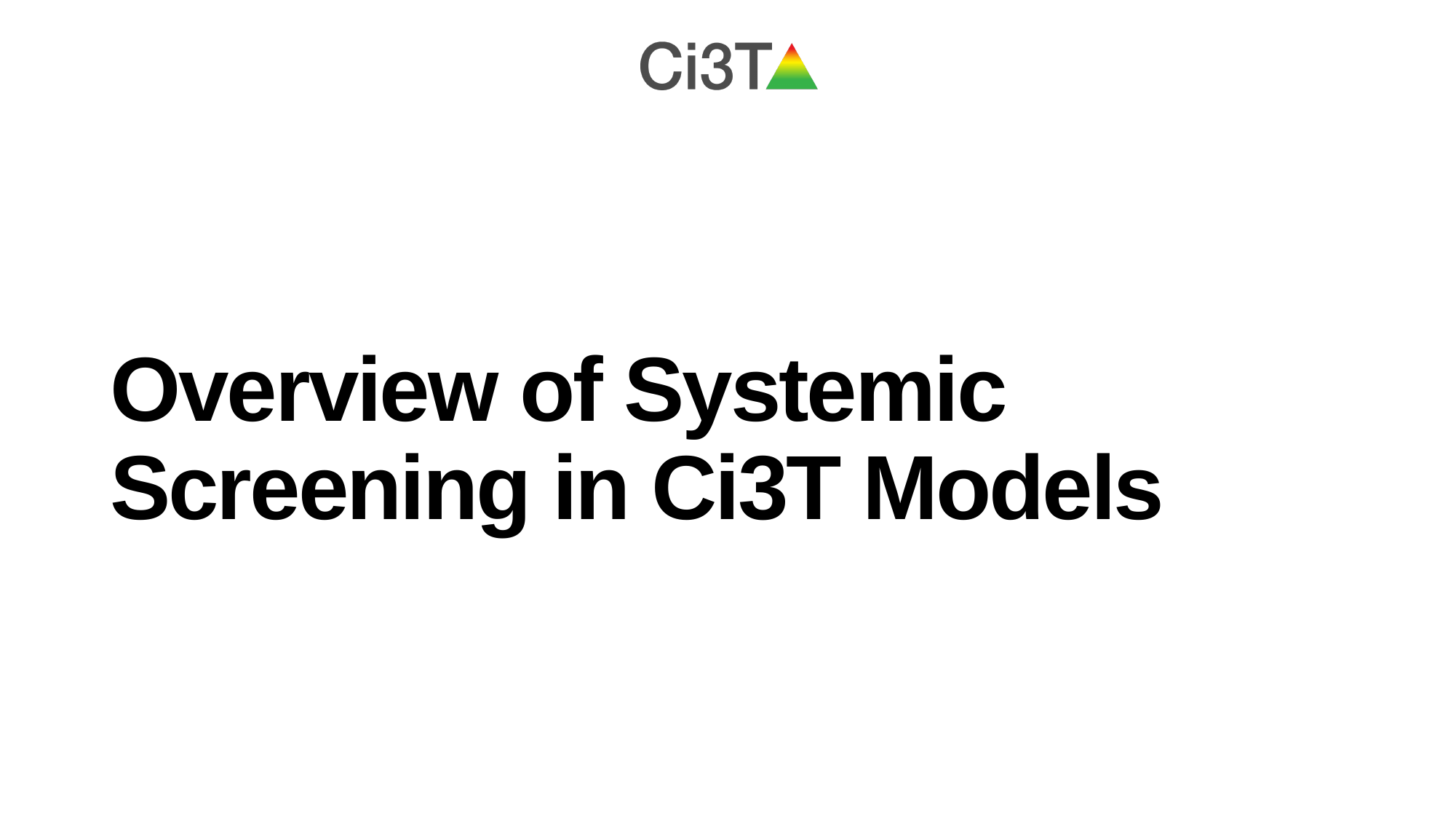

# Overview of Systemic Screening in Ci3T Models